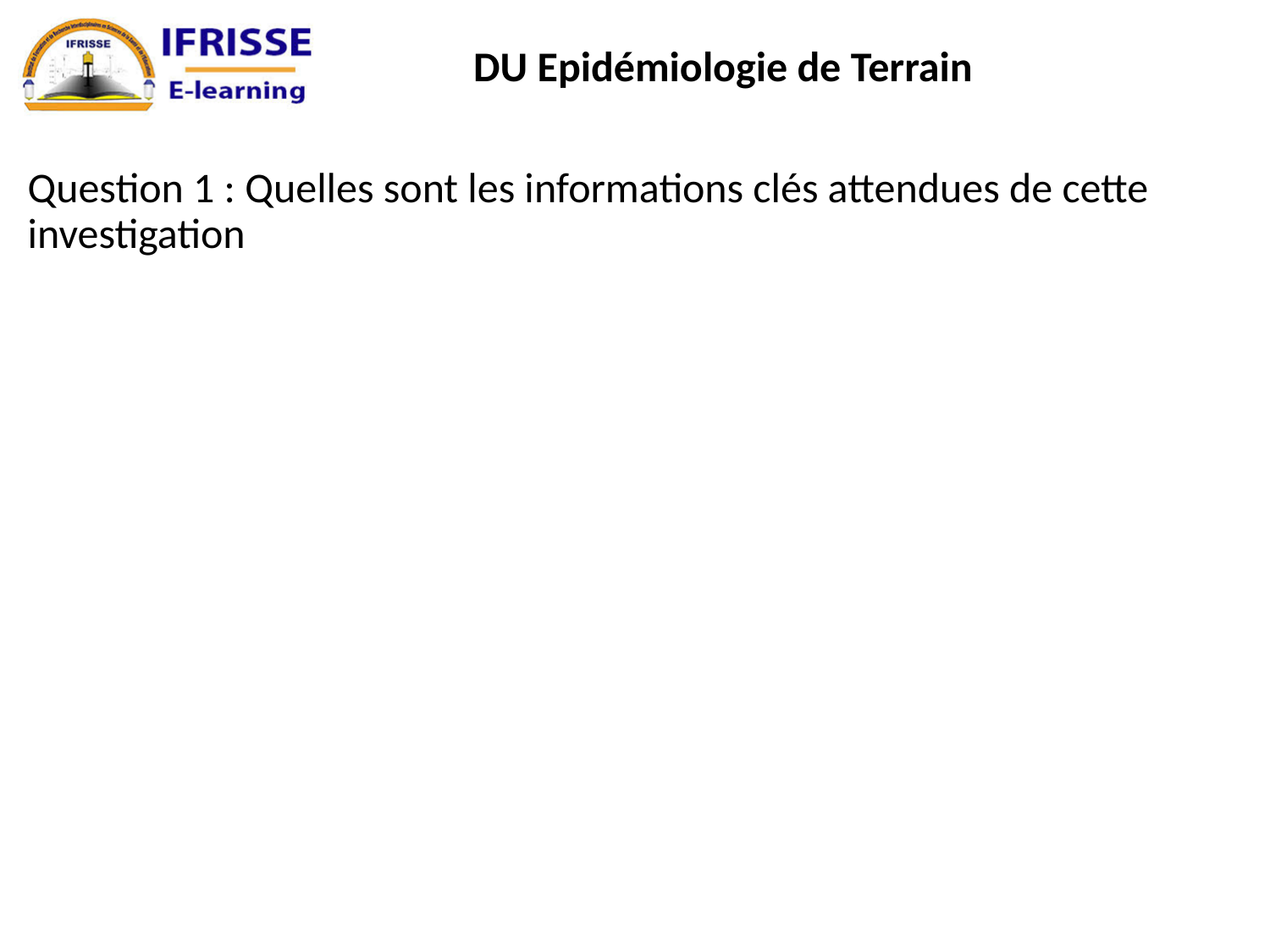

# Question 1 : Quelles sont les informations clés attendues de cette investigation